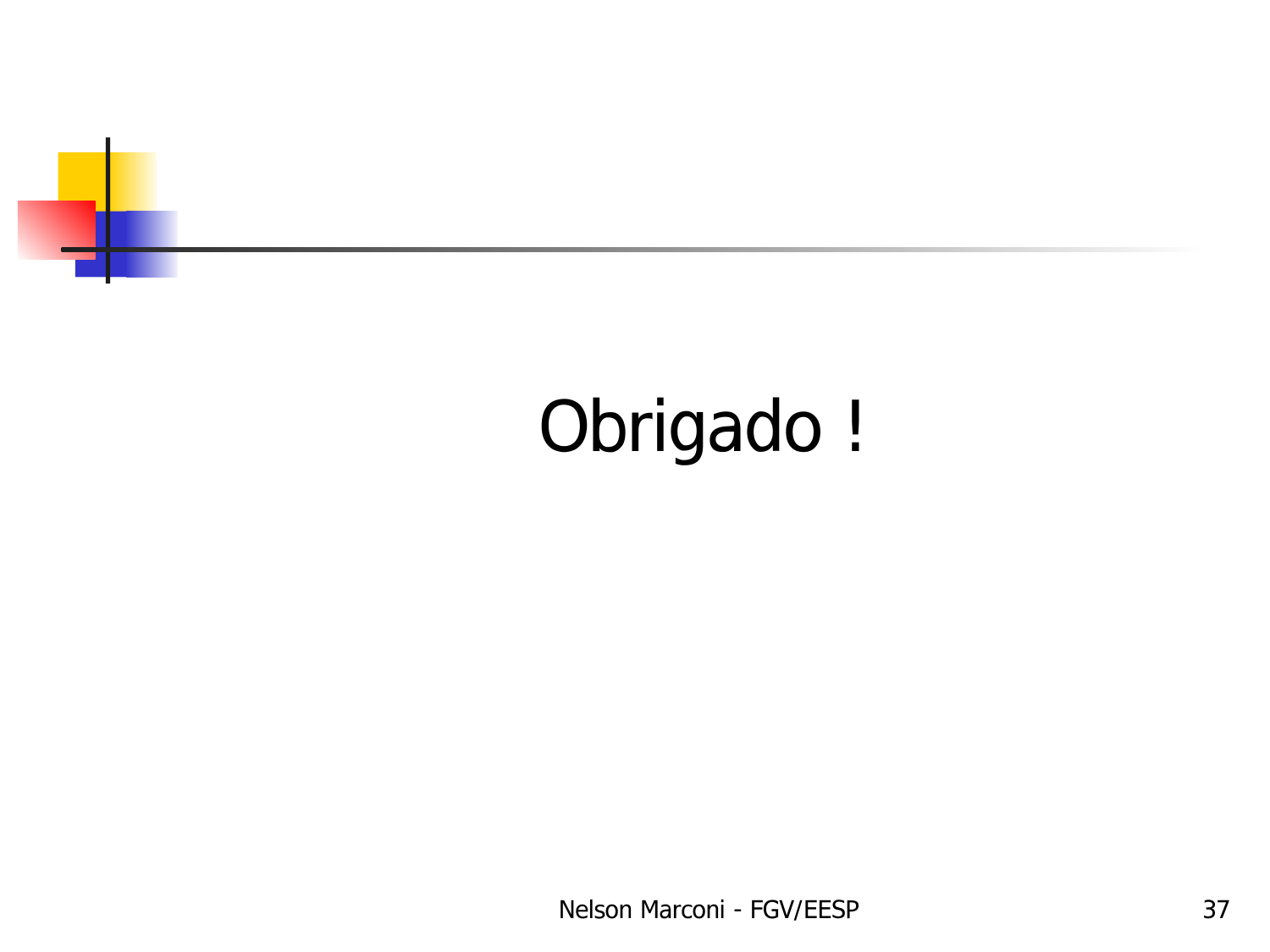

#

Obrigado !
Nelson Marconi - FGV/EESP
37